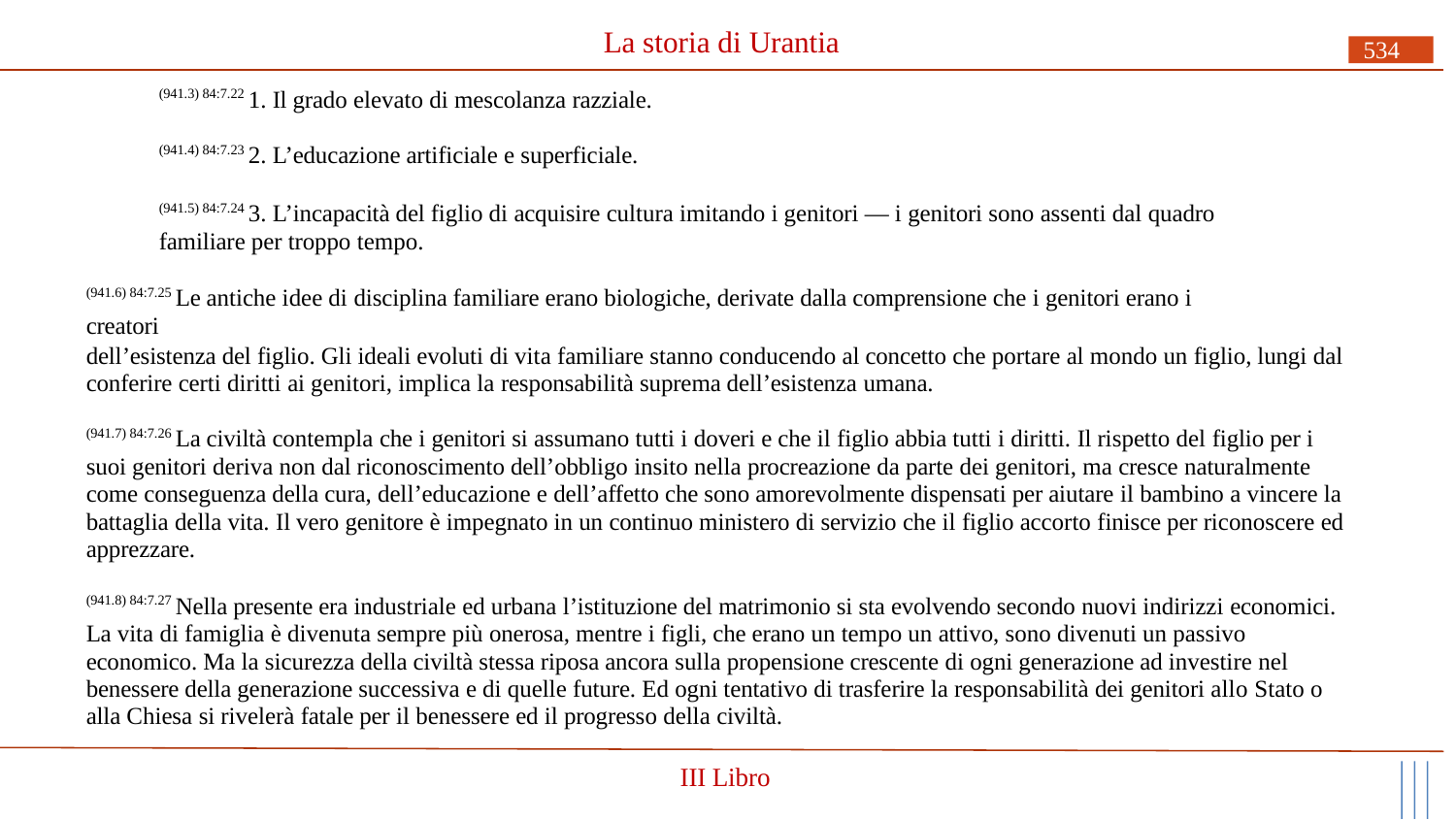

# La storia di Urantia
534

(941.3) 84:7.22 1. Il grado elevato di mescolanza razziale.
(941.4) 84:7.23 2. L’educazione artificiale e superficiale.

(941.5) 84:7.24 3. L’incapacità del figlio di acquisire cultura imitando i genitori — i genitori sono assenti dal quadro  familiare per troppo tempo.

(941.6) 84:7.25 Le antiche idee di disciplina familiare erano biologiche, derivate dalla comprensione che i genitori erano i creatori
dell’esistenza del figlio. Gli ideali evoluti di vita familiare stanno conducendo al concetto che portare al mondo un figlio, lungi dal  conferire certi diritti ai genitori, implica la responsabilità suprema dell’esistenza umana.

(941.7) 84:7.26 La civiltà contempla che i genitori si assumano tutti i doveri e che il figlio abbia tutti i diritti. Il rispetto del figlio per i  suoi genitori deriva non dal riconoscimento dell’obbligo insito nella procreazione da parte dei genitori, ma cresce naturalmente  come conseguenza della cura, dell’educazione e dell’affetto che sono amorevolmente dispensati per aiutare il bambino a vincere la  battaglia della vita. Il vero genitore è impegnato in un continuo ministero di servizio che il figlio accorto finisce per riconoscere ed  apprezzare.

(941.8) 84:7.27 Nella presente era industriale ed urbana l’istituzione del matrimonio si sta evolvendo secondo nuovi indirizzi economici.  La vita di famiglia è divenuta sempre più onerosa, mentre i figli, che erano un tempo un attivo, sono divenuti un passivo  economico. Ma la sicurezza della civiltà stessa riposa ancora sulla propensione crescente di ogni generazione ad investire nel  benessere della generazione successiva e di quelle future. Ed ogni tentativo di trasferire la responsabilità dei genitori allo Stato o  alla Chiesa si rivelerà fatale per il benessere ed il progresso della civiltà.

III Libro